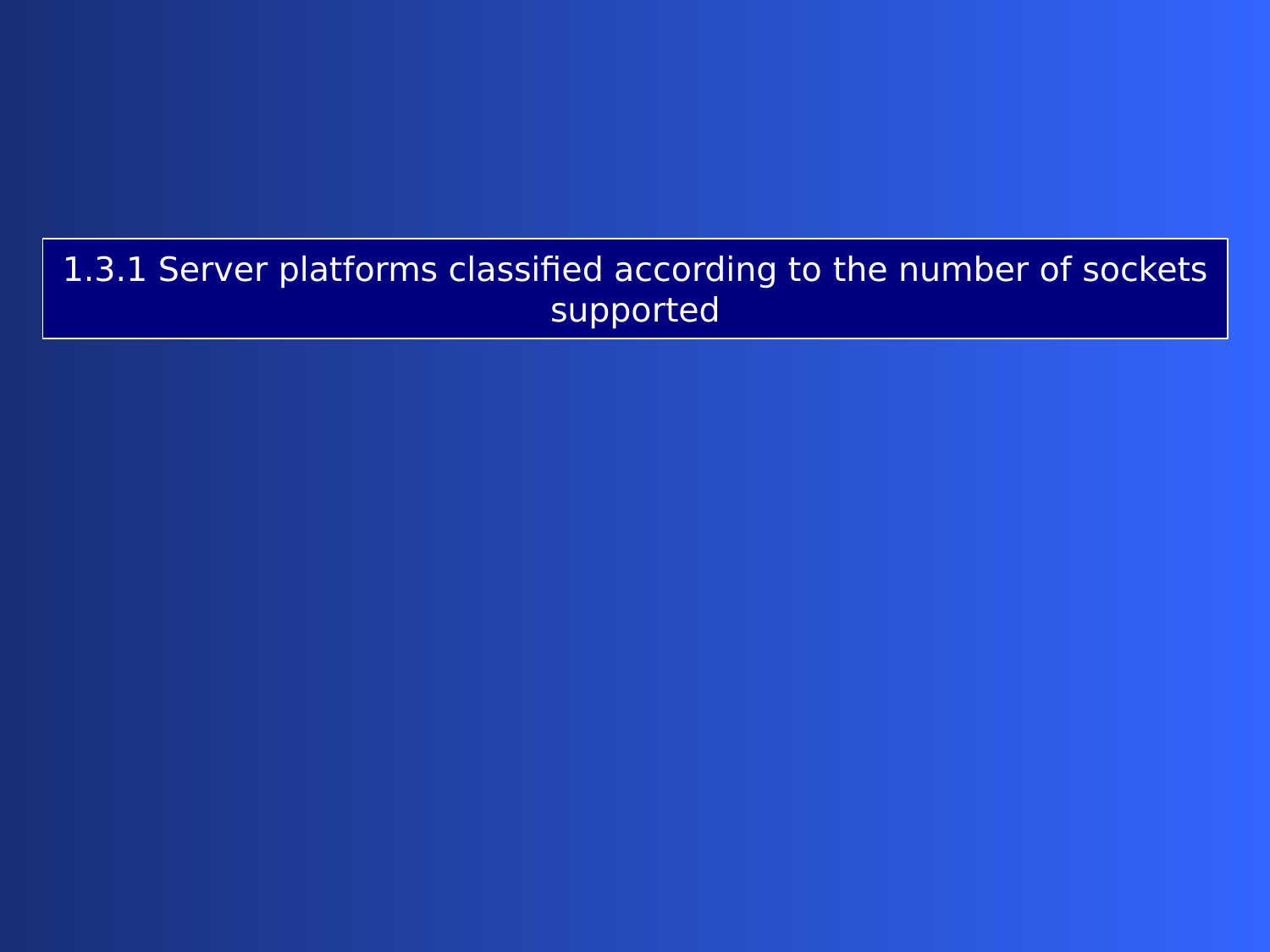

1.3.1 Server platforms classified according to the number of sockets supported